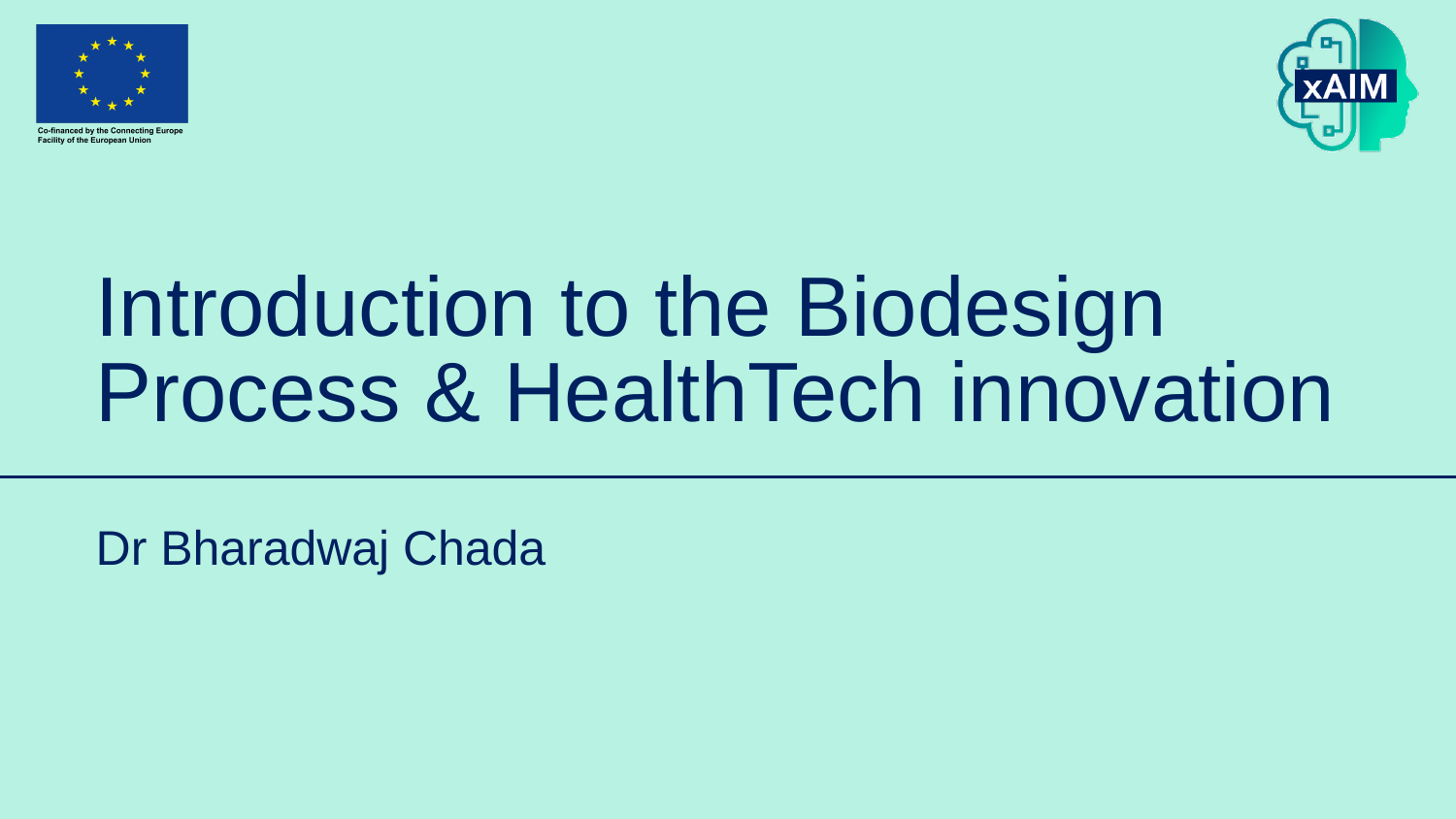

# Introduction to the Biodesign Process & HealthTech innovation
Dr Bharadwaj Chada